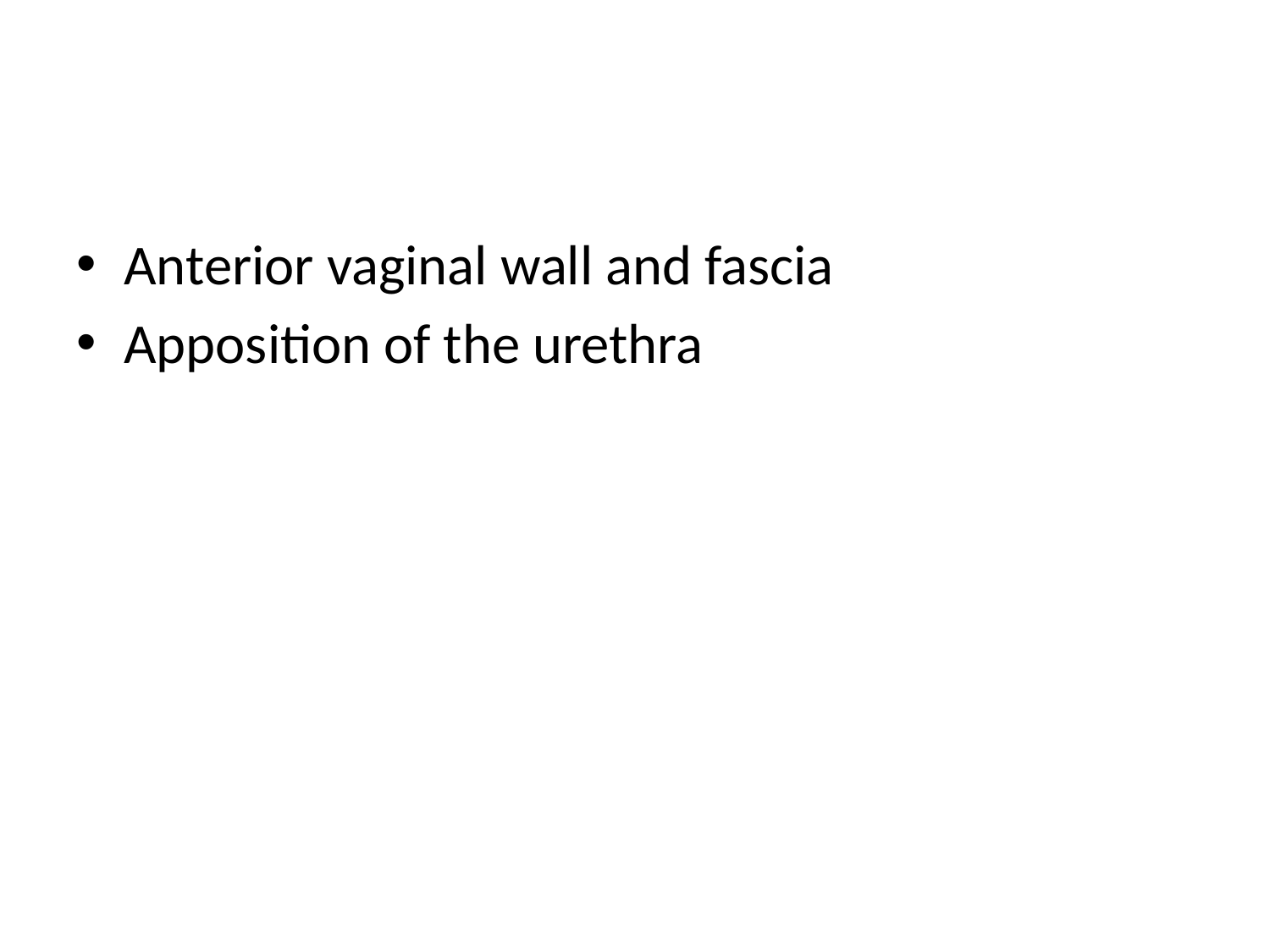

#
Anterior vaginal wall and fascia
Apposition of the urethra